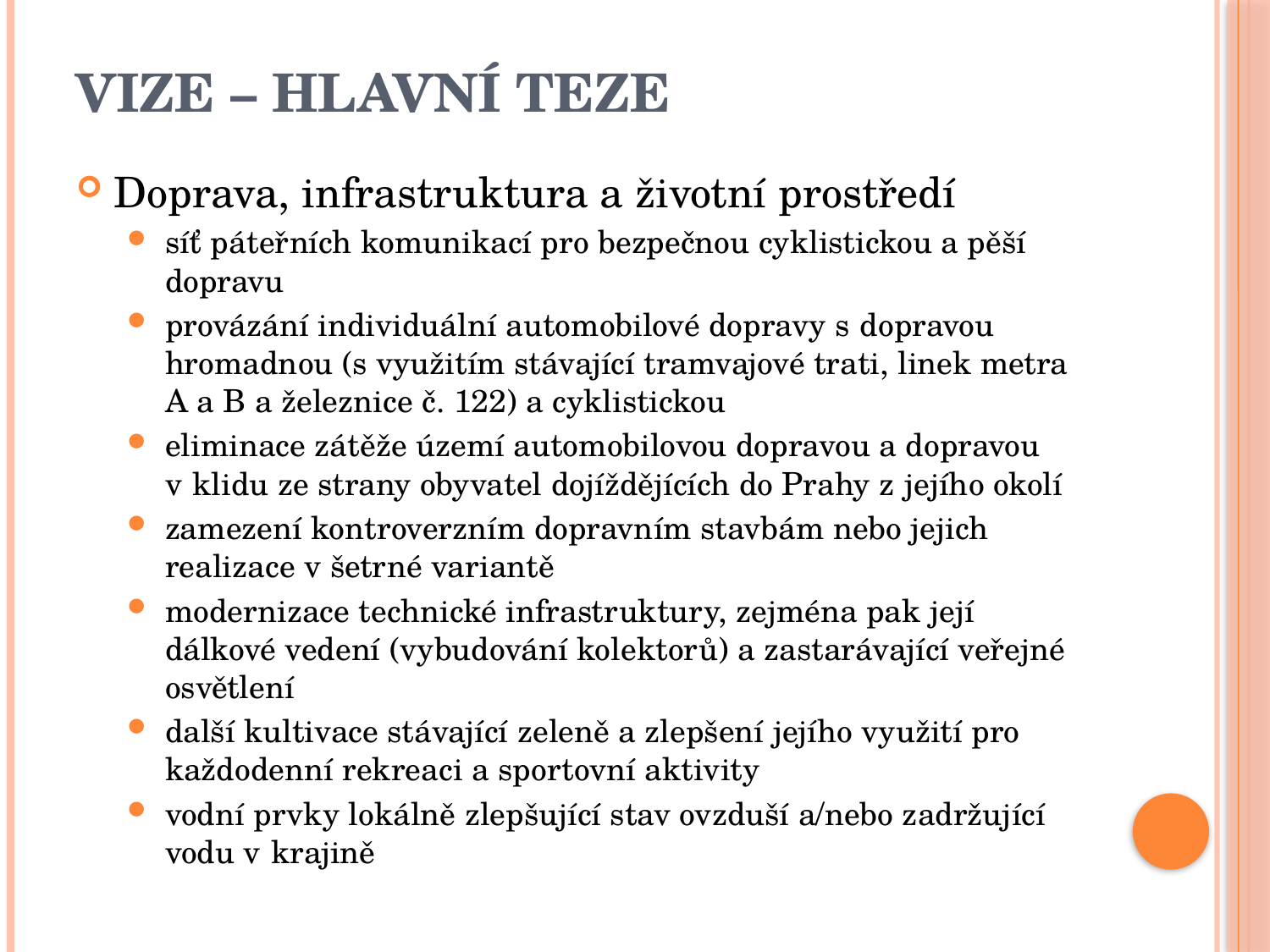

# Vize – hlavní teze
Doprava, infrastruktura a životní prostředí
síť páteřních komunikací pro bezpečnou cyklistickou a pěší dopravu
provázání individuální automobilové dopravy s dopravou hromadnou (s využitím stávající tramvajové trati, linek metra A a B a železnice č. 122) a cyklistickou
eliminace zátěže území automobilovou dopravou a dopravou v klidu ze strany obyvatel dojíždějících do Prahy z jejího okolí
zamezení kontroverzním dopravním stavbám nebo jejich realizace v šetrné variantě
modernizace technické infrastruktury, zejména pak její dálkové vedení (vybudování kolektorů) a zastarávající veřejné osvětlení
další kultivace stávající zeleně a zlepšení jejího využití pro každodenní rekreaci a sportovní aktivity
vodní prvky lokálně zlepšující stav ovzduší a/nebo zadržující vodu v krajině